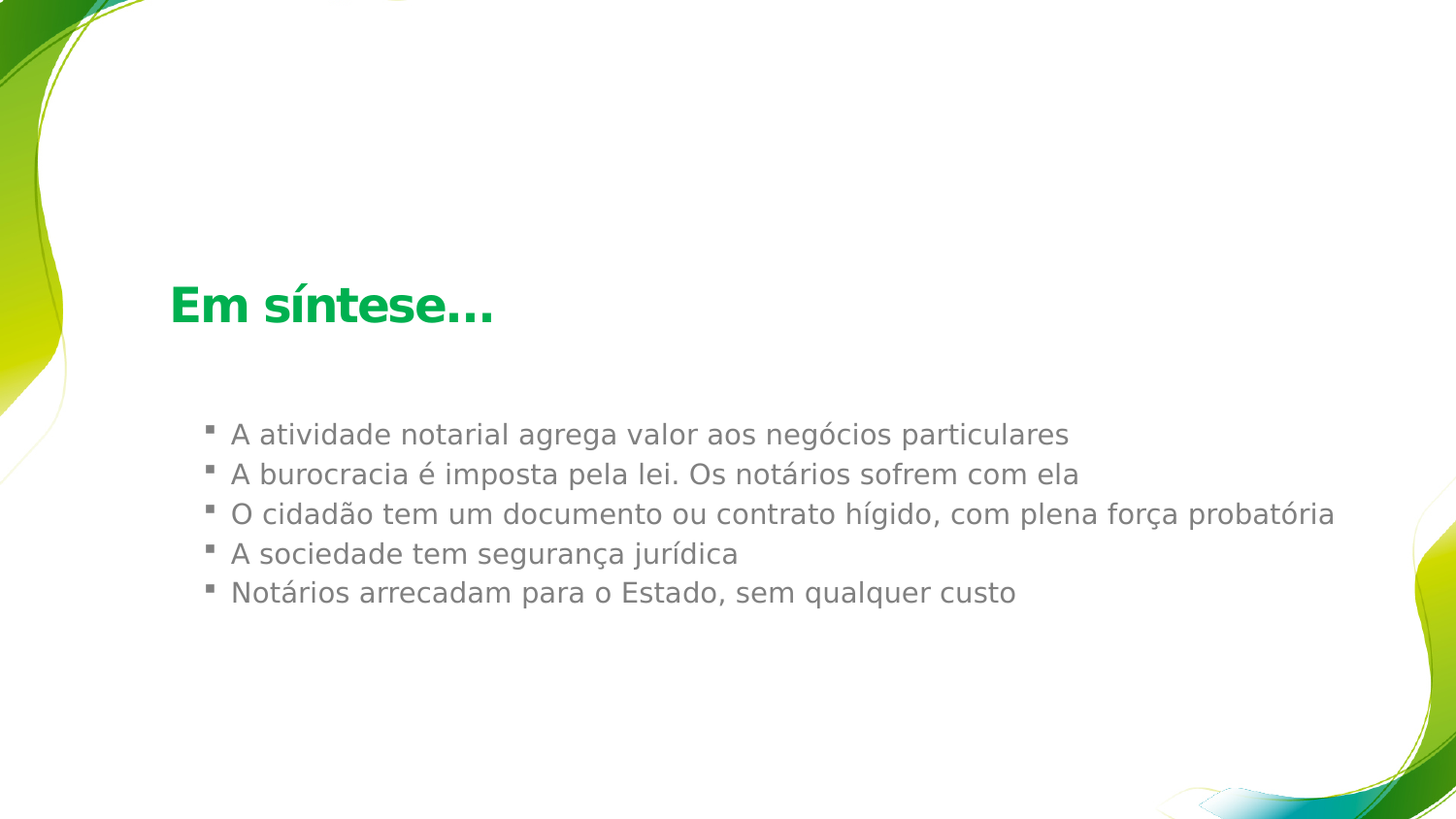

# Em síntese...
A atividade notarial agrega valor aos negócios particulares
A burocracia é imposta pela lei. Os notários sofrem com ela
O cidadão tem um documento ou contrato hígido, com plena força probatória
A sociedade tem segurança jurídica
Notários arrecadam para o Estado, sem qualquer custo